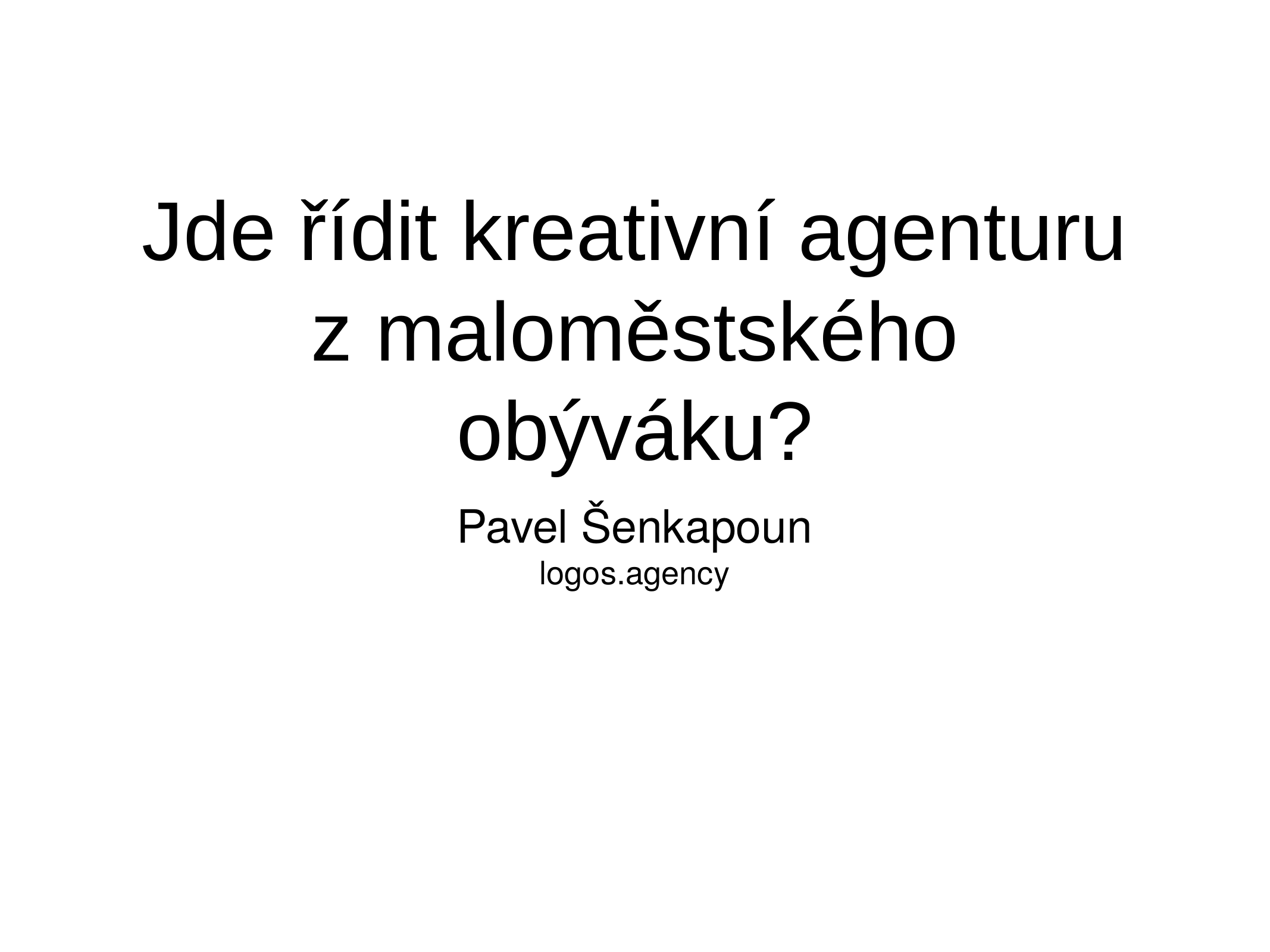

# Jde řídit kreativní agenturu z maloměstského obýváku?
Pavel Šenkapoun
logos.agency